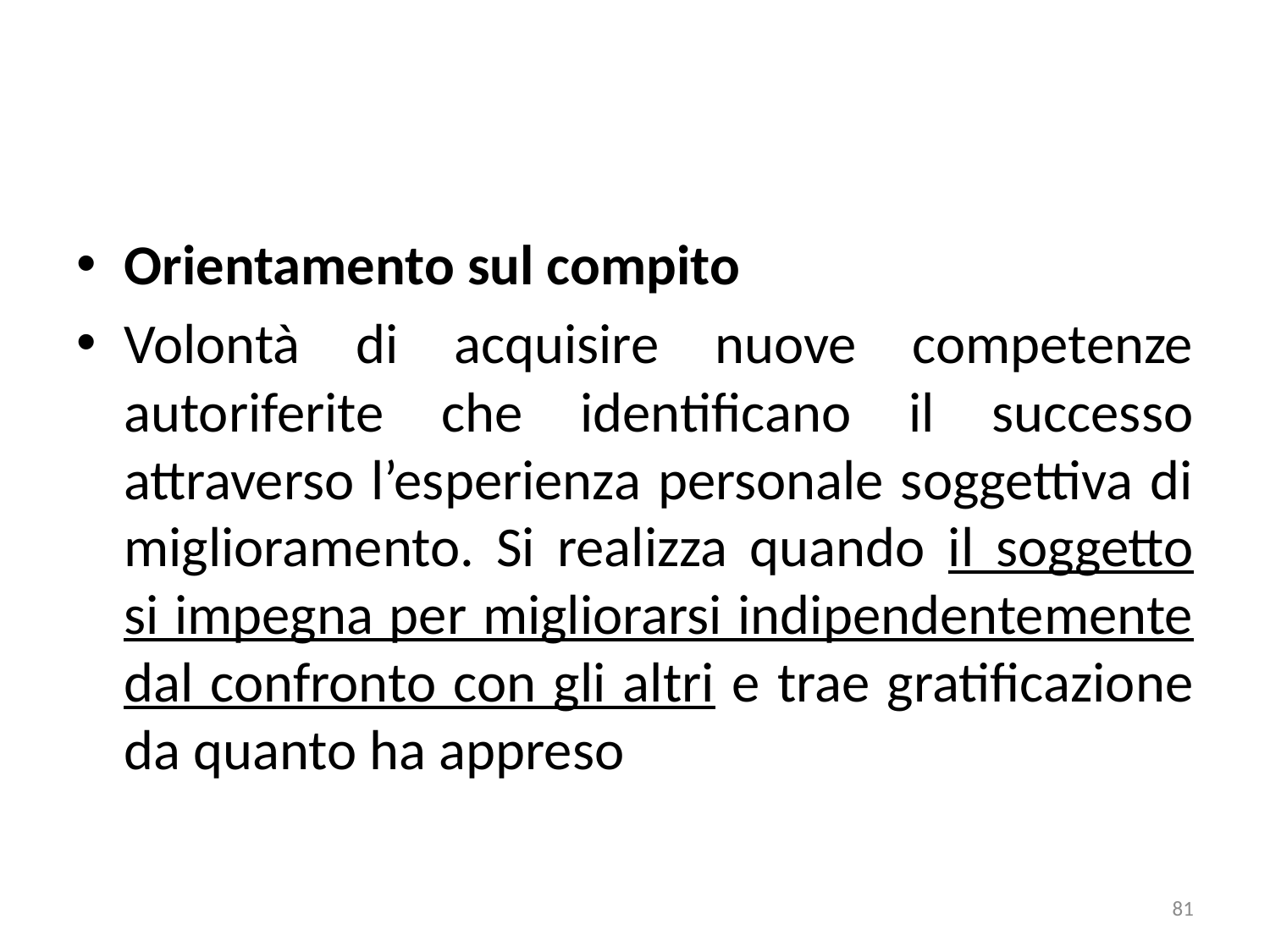

Orientamento sul compito
Volontà di acquisire nuove competenze autoriferite che identificano il successo attraverso l’esperienza personale soggettiva di miglioramento. Si realizza quando il soggetto si impegna per migliorarsi indipendentemente dal confronto con gli altri e trae gratificazione da quanto ha appreso

81